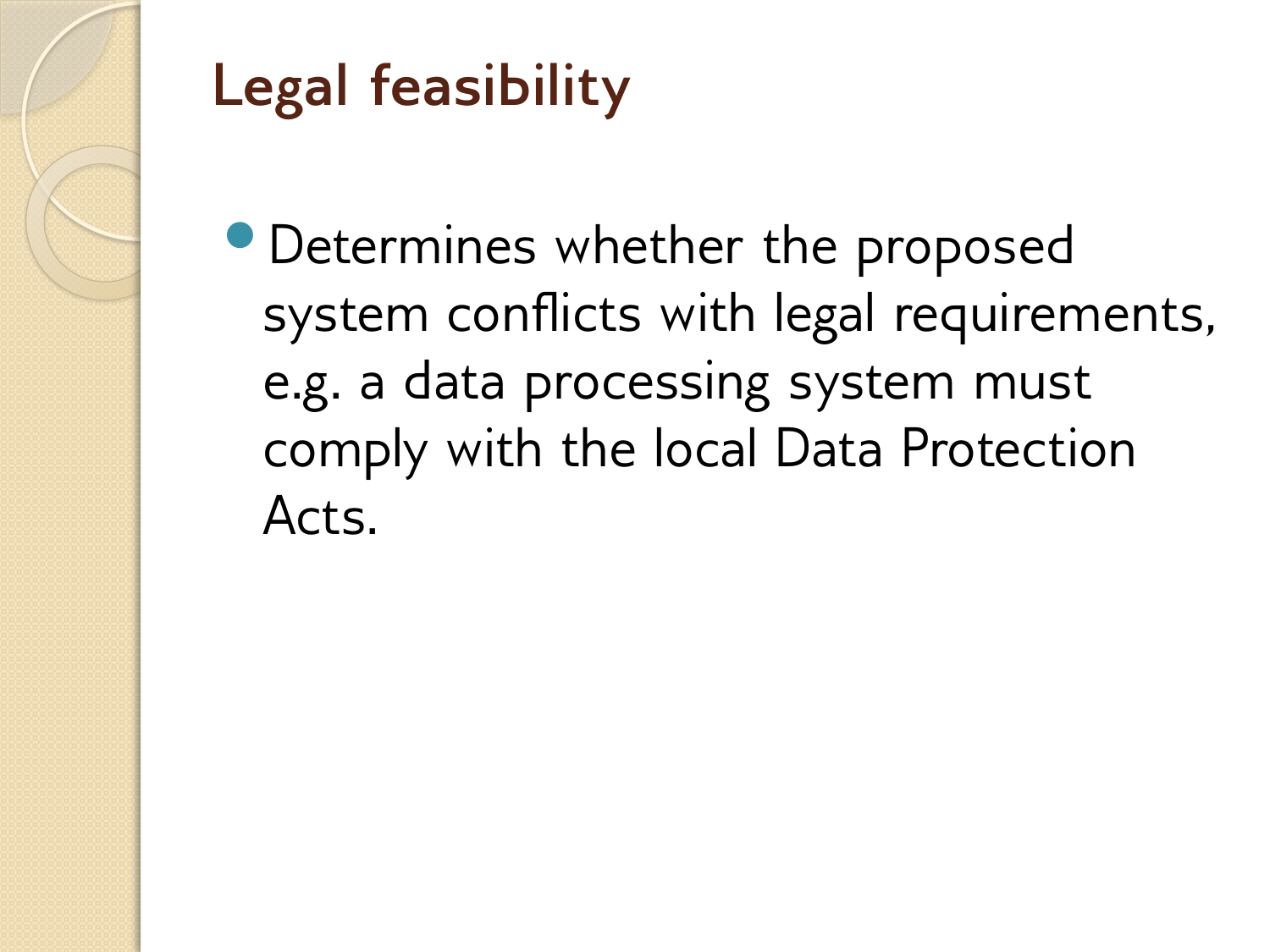

# Legal feasibility
Determines whether the proposed system conflicts with legal requirements, e.g. a data processing system must comply with the local Data Protection Acts.